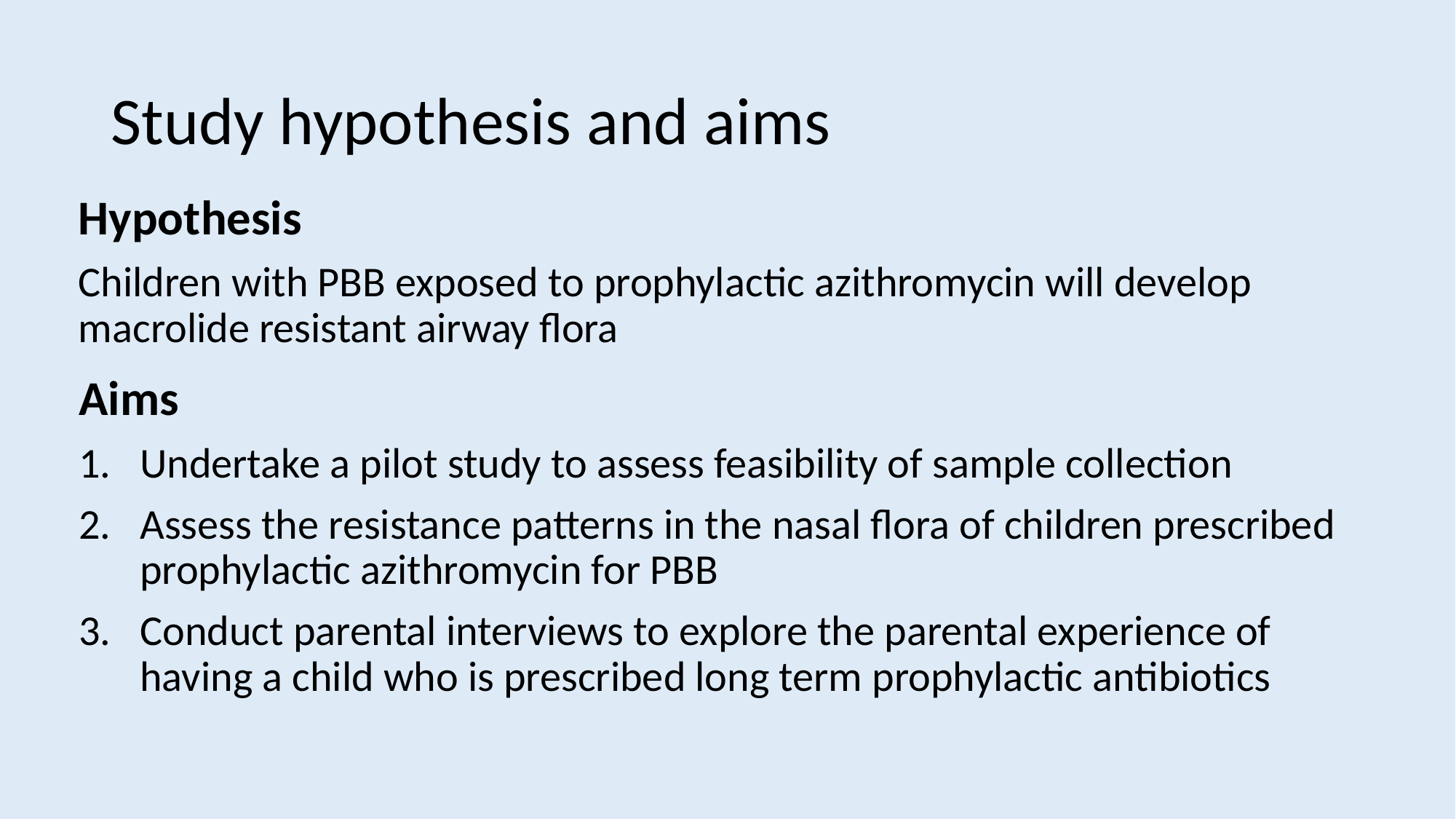

# Study hypothesis and aims
Hypothesis
Children with PBB exposed to prophylactic azithromycin will develop macrolide resistant airway flora

Aims
Undertake a pilot study to assess feasibility of sample collection
Assess the resistance patterns in the nasal flora of children prescribed prophylactic azithromycin for PBB
Conduct parental interviews to explore the parental experience of having a child who is prescribed long term prophylactic antibiotics